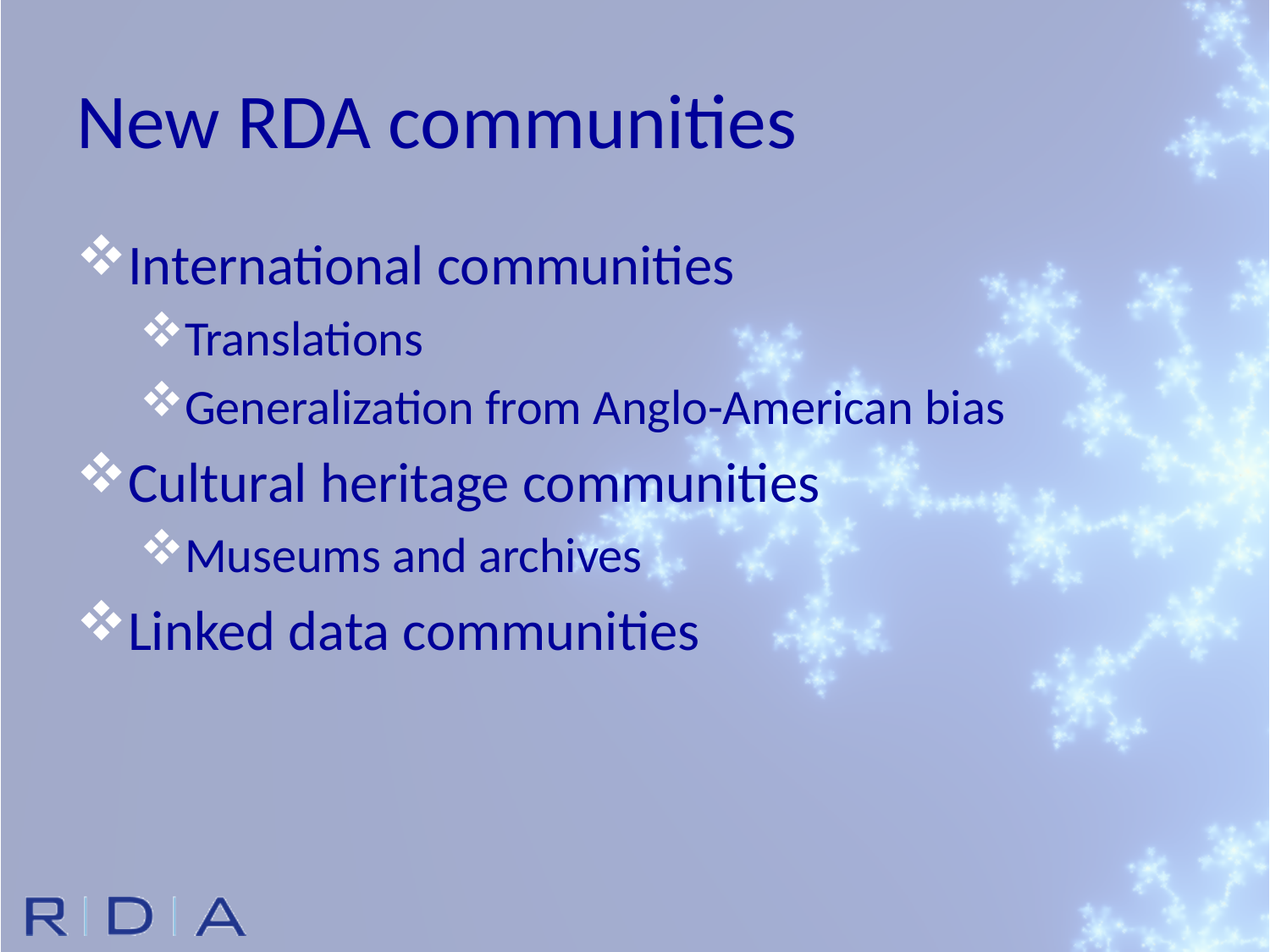

# New RDA communities
International communities
Translations
Generalization from Anglo-American bias
Cultural heritage communities
Museums and archives
Linked data communities